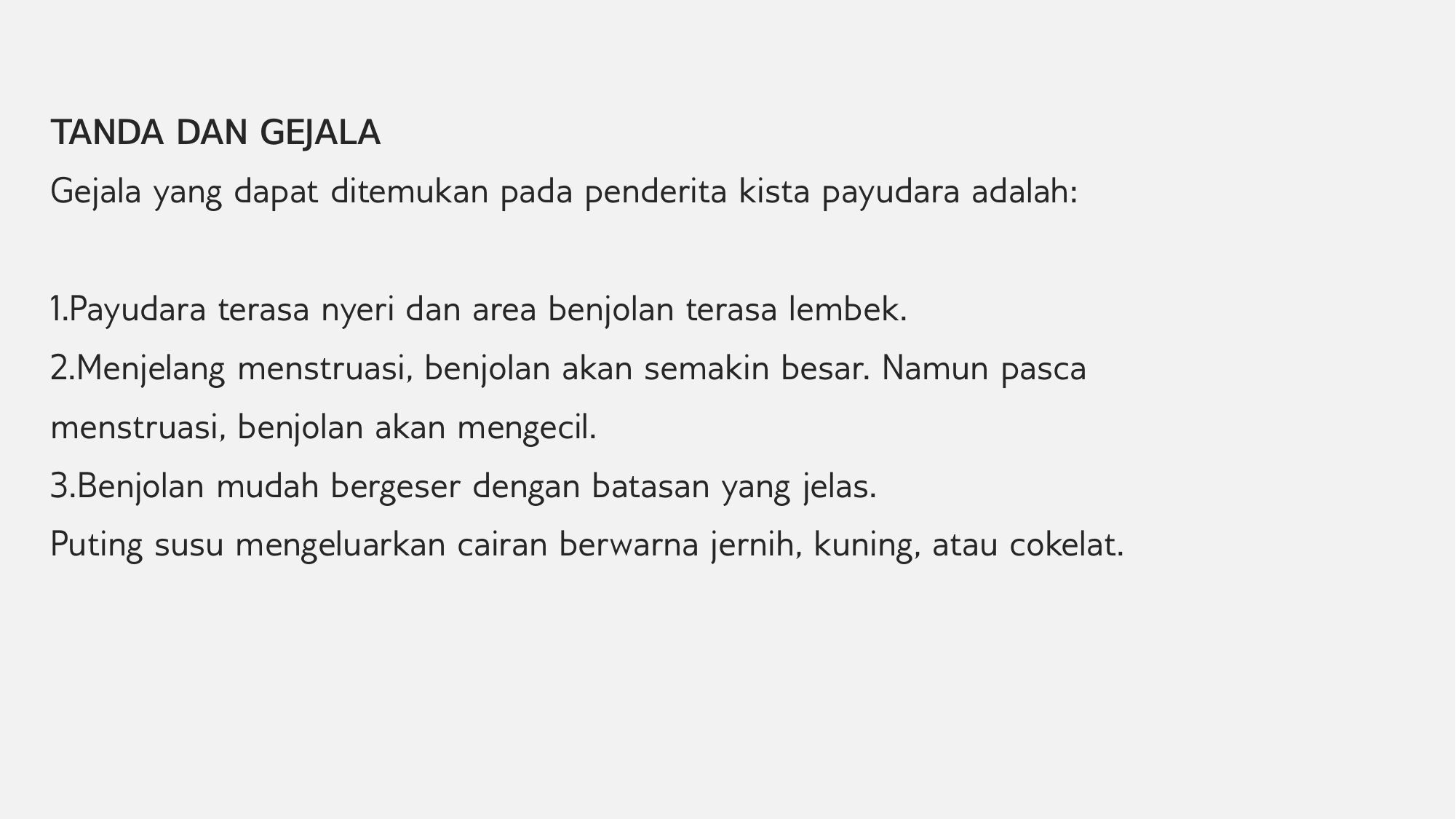

TANDA DAN GEJALA
Gejala yang dapat ditemukan pada penderita kista payudara adalah:

1.Payudara terasa nyeri dan area benjolan terasa lembek.
2.Menjelang menstruasi, benjolan akan semakin besar. Namun pasca
menstruasi, benjolan akan mengecil.
3.Benjolan mudah bergeser dengan batasan yang jelas.
Puting susu mengeluarkan cairan berwarna jernih, kuning, atau cokelat.